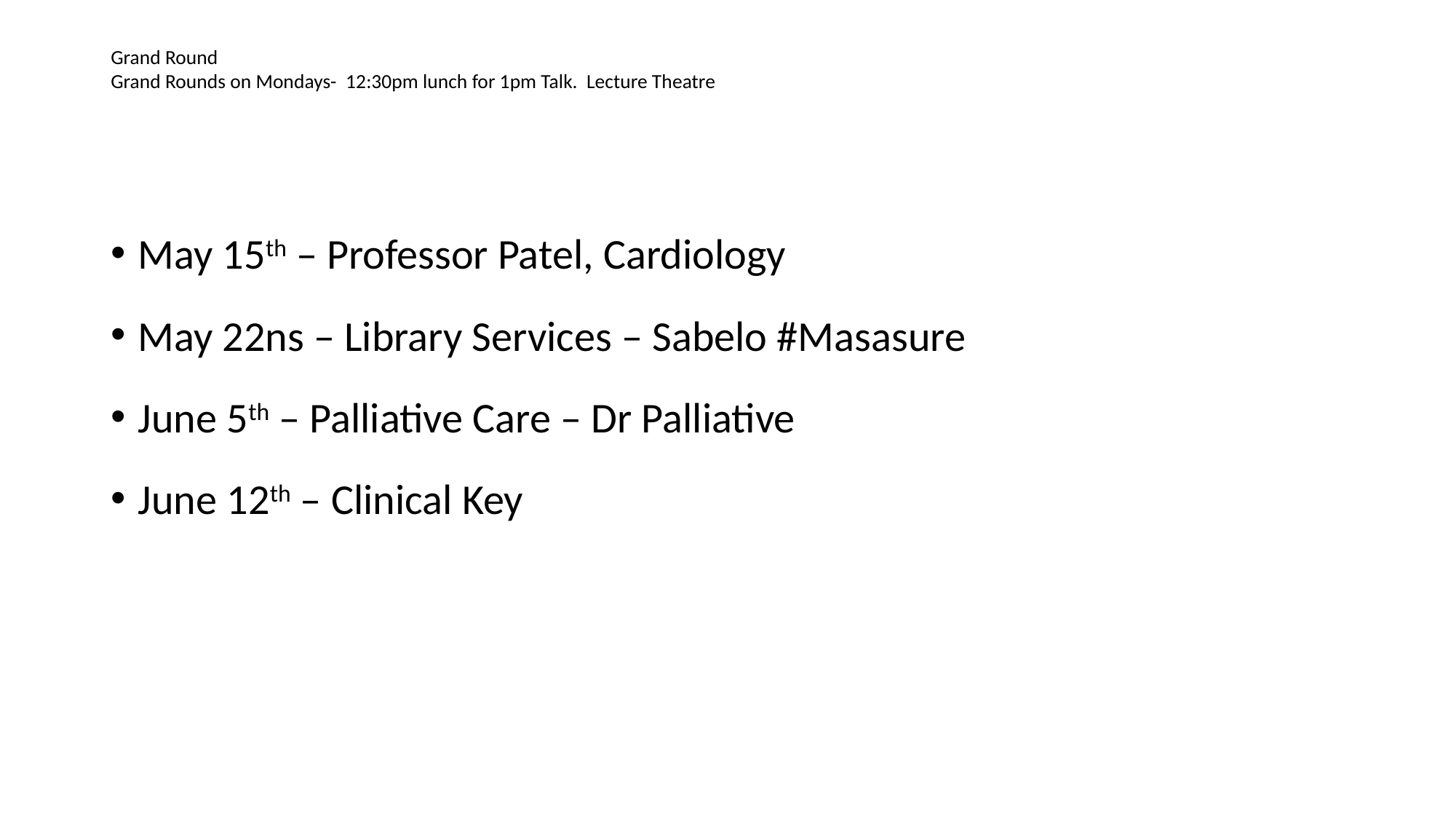

# Grand Round Grand Rounds on Mondays-  12:30pm lunch for 1pm Talk.  Lecture Theatre
May 15th – Professor Patel, Cardiology
May 22ns – Library Services – Sabelo #Masasure
June 5th – Palliative Care – Dr Palliative
June 12th – Clinical Key